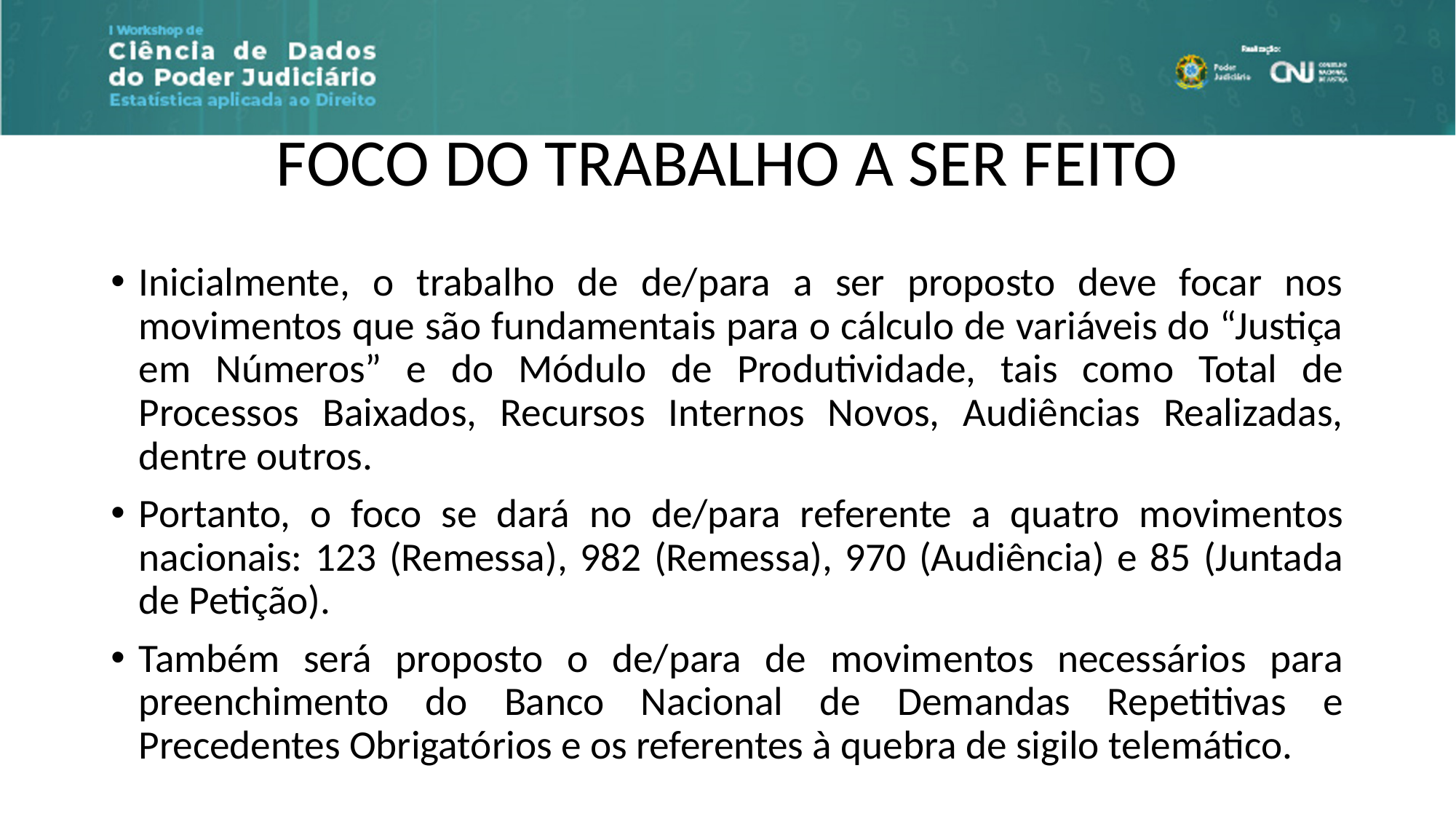

# FOCO DO TRABALHO A SER FEITO
Inicialmente, o trabalho de de/para a ser proposto deve focar nos movimentos que são fundamentais para o cálculo de variáveis do “Justiça em Números” e do Módulo de Produtividade, tais como Total de Processos Baixados, Recursos Internos Novos, Audiências Realizadas, dentre outros.
Portanto, o foco se dará no de/para referente a quatro movimentos nacionais: 123 (Remessa), 982 (Remessa), 970 (Audiência) e 85 (Juntada de Petição).
Também será proposto o de/para de movimentos necessários para preenchimento do Banco Nacional de Demandas Repetitivas e Precedentes Obrigatórios e os referentes à quebra de sigilo telemático.